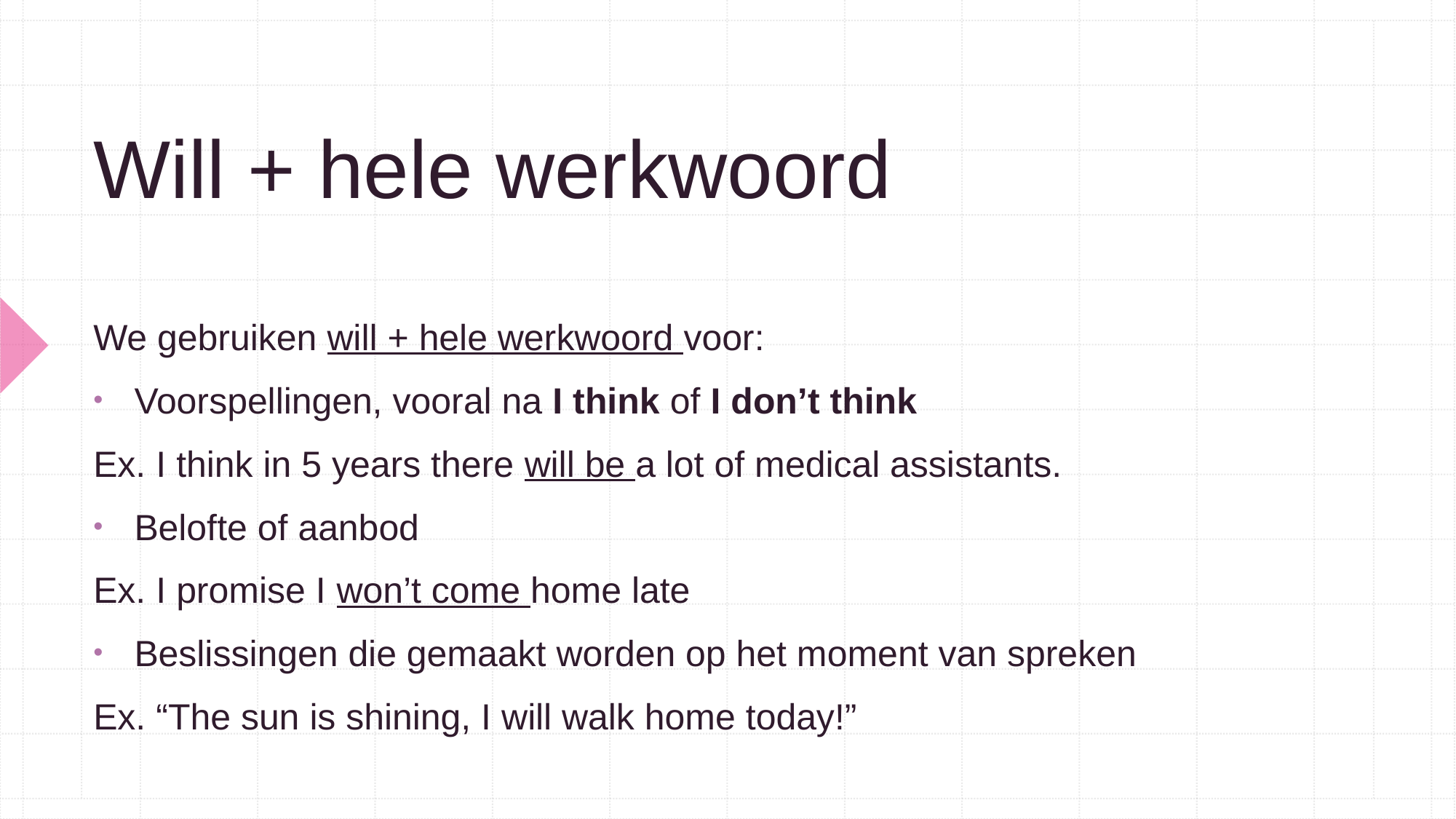

# Will + hele werkwoord
We gebruiken will + hele werkwoord voor:
Voorspellingen, vooral na I think of I don’t think
Ex. I think in 5 years there will be a lot of medical assistants.
Belofte of aanbod
Ex. I promise I won’t come home late
Beslissingen die gemaakt worden op het moment van spreken
Ex. “The sun is shining, I will walk home today!”